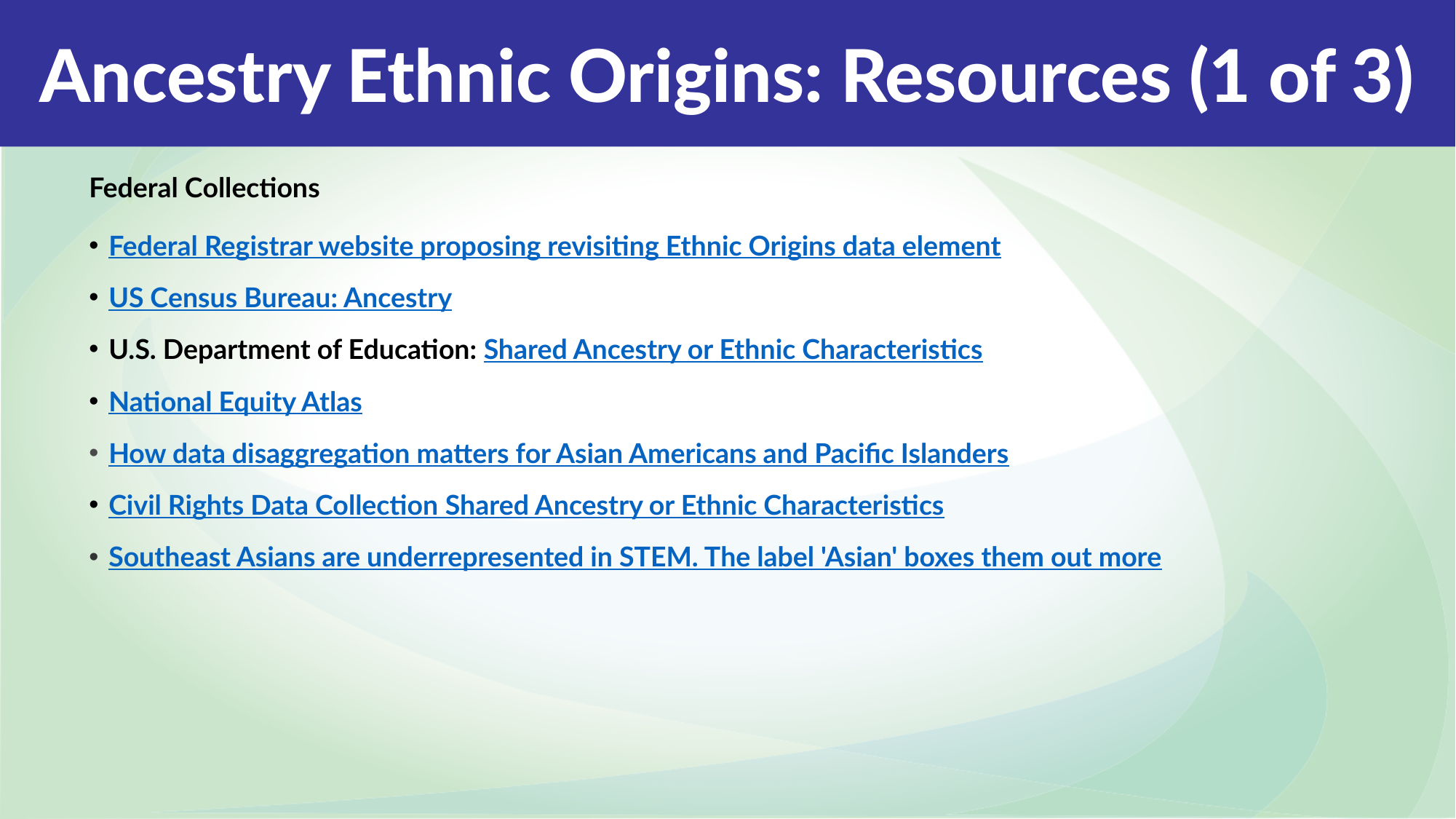

Ancestry Ethnic Origins: Resources (1 of 3)
Federal Collections
Federal Registrar website proposing revisiting Ethnic Origins data element
US Census Bureau: Ancestry
U.S. Department of Education: Shared Ancestry or Ethnic Characteristics
National Equity Atlas
How data disaggregation matters for Asian Americans and Pacific Islanders
Civil Rights Data Collection Shared Ancestry or Ethnic Characteristics
Southeast Asians are underrepresented in STEM. The label 'Asian' boxes them out more